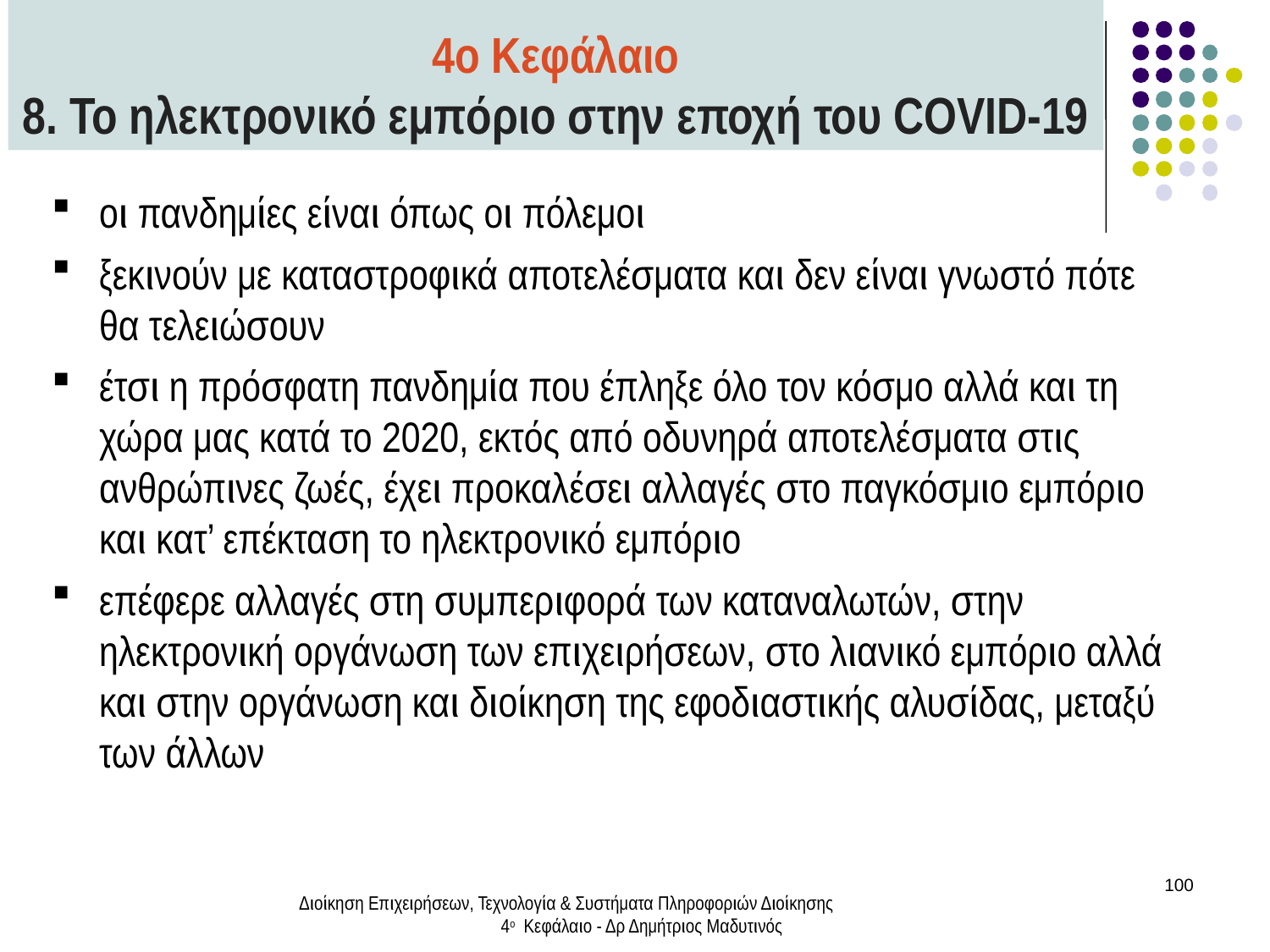

4ο Κεφάλαιο
8. Το ηλεκτρονικό εμπόριο στην εποχή του COVID-19
οι πανδημίες είναι όπως οι πόλεμοι
ξεκινούν με καταστροφικά αποτελέσματα και δεν είναι γνωστό πότε θα τελειώσουν
έτσι η πρόσφατη πανδημία που έπληξε όλο τον κόσμο αλλά και τη χώρα μας κατά το 2020, εκτός από οδυνηρά αποτελέσματα στις ανθρώπινες ζωές, έχει προκαλέσει αλλαγές στο παγκόσμιο εμπόριο και κατ’ επέκταση το ηλεκτρονικό εμπόριο
επέφερε αλλαγές στη συμπεριφορά των καταναλωτών, στην ηλεκτρονική οργάνωση των επιχειρήσεων, στο λιανικό εμπόριο αλλά και στην οργάνωση και διοίκηση της εφοδιαστικής αλυσίδας, μεταξύ των άλλων

100
Διοίκηση Επιχειρήσεων, Τεχνολογία & Συστήματα Πληροφοριών Διοίκησης                                   4ο  Κεφάλαιο - Δρ Δημήτριος Μαδυτινός